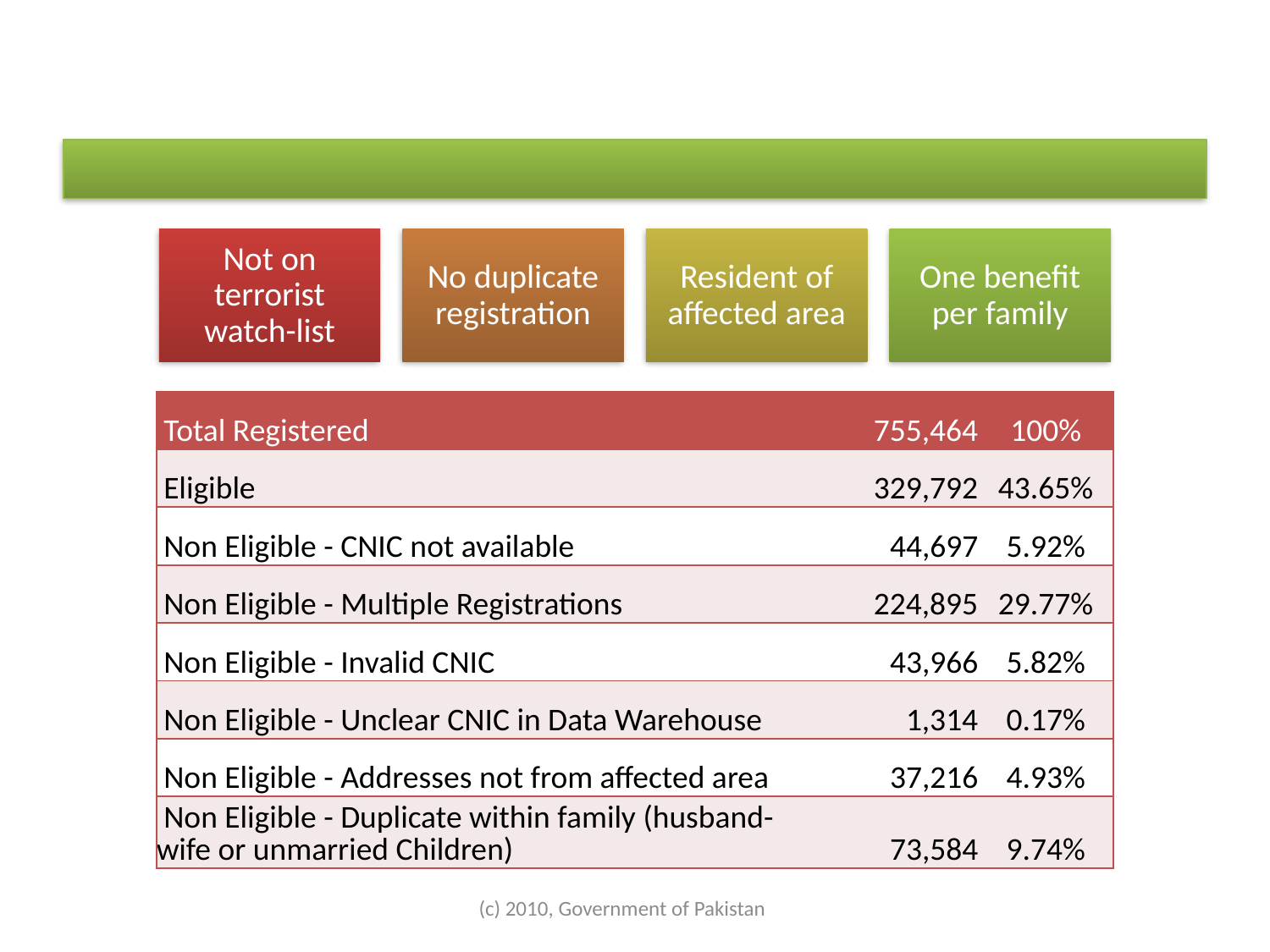

# IDP Registration

Not on terrorist watch-list
No duplicate registration
Resident of affected area
One benefit per family
| Total Registered | 755,464 | 100% |
| --- | --- | --- |
| Eligible | 329,792 | 43.65% |
| Non Eligible - CNIC not available | 44,697 | 5.92% |
| Non Eligible - Multiple Registrations | 224,895 | 29.77% |
| Non Eligible - Invalid CNIC | 43,966 | 5.82% |
| Non Eligible - Unclear CNIC in Data Warehouse | 1,314 | 0.17% |
| Non Eligible - Addresses not from affected area | 37,216 | 4.93% |
| Non Eligible - Duplicate within family (husband-wife or unmarried Children) | 73,584 | 9.74% |
(c) 2010, Government of Pakistan